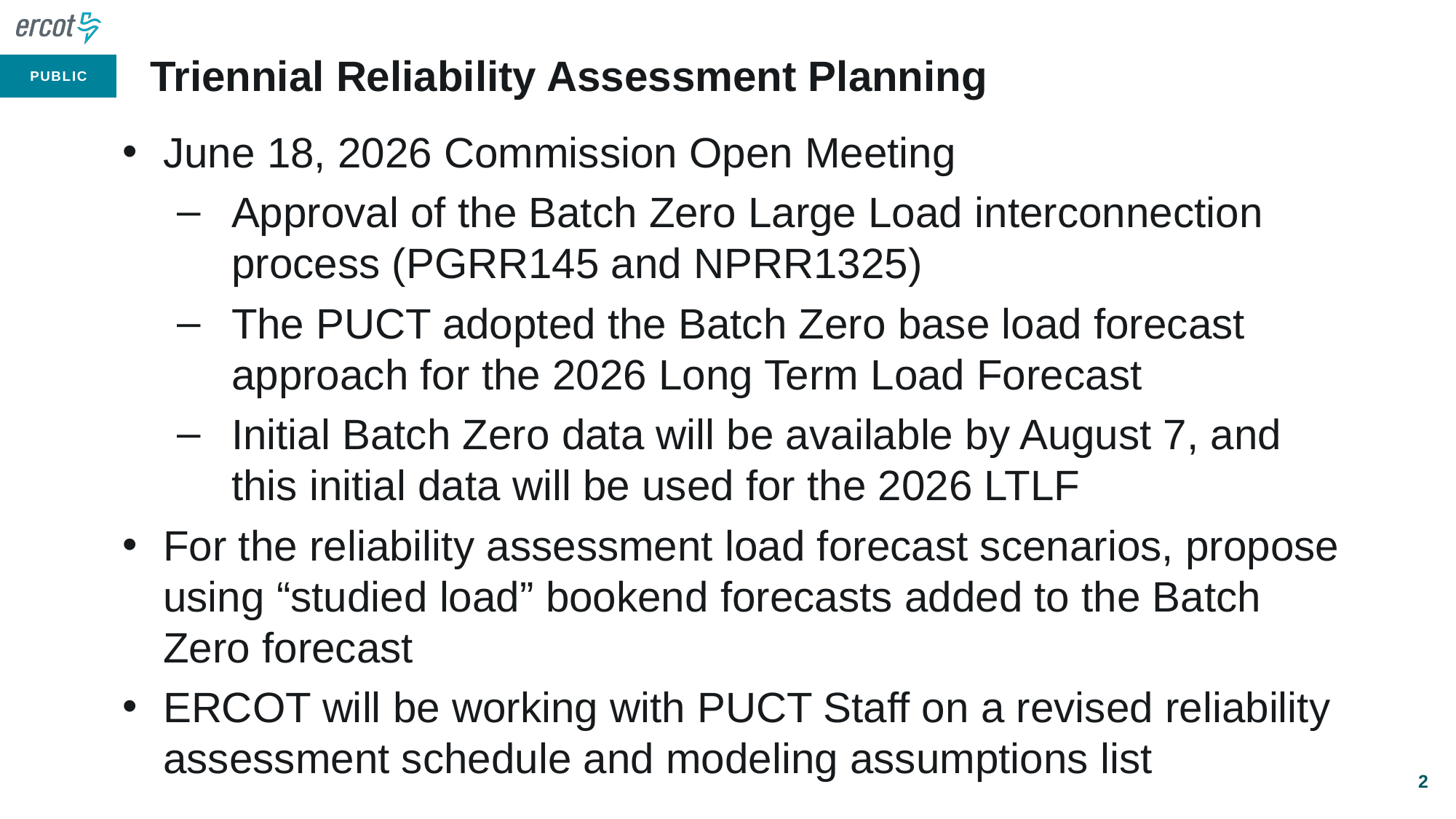

# Triennial Reliability Assessment Planning
June 18, 2026 Commission Open Meeting
Approval of the Batch Zero Large Load interconnection process (PGRR145 and NPRR1325)
The PUCT adopted the Batch Zero base load forecast approach for the 2026 Long Term Load Forecast
Initial Batch Zero data will be available by August 7, and this initial data will be used for the 2026 LTLF
For the reliability assessment load forecast scenarios, propose using “studied load” bookend forecasts added to the Batch Zero forecast
ERCOT will be working with PUCT Staff on a revised reliability assessment schedule and modeling assumptions list
2